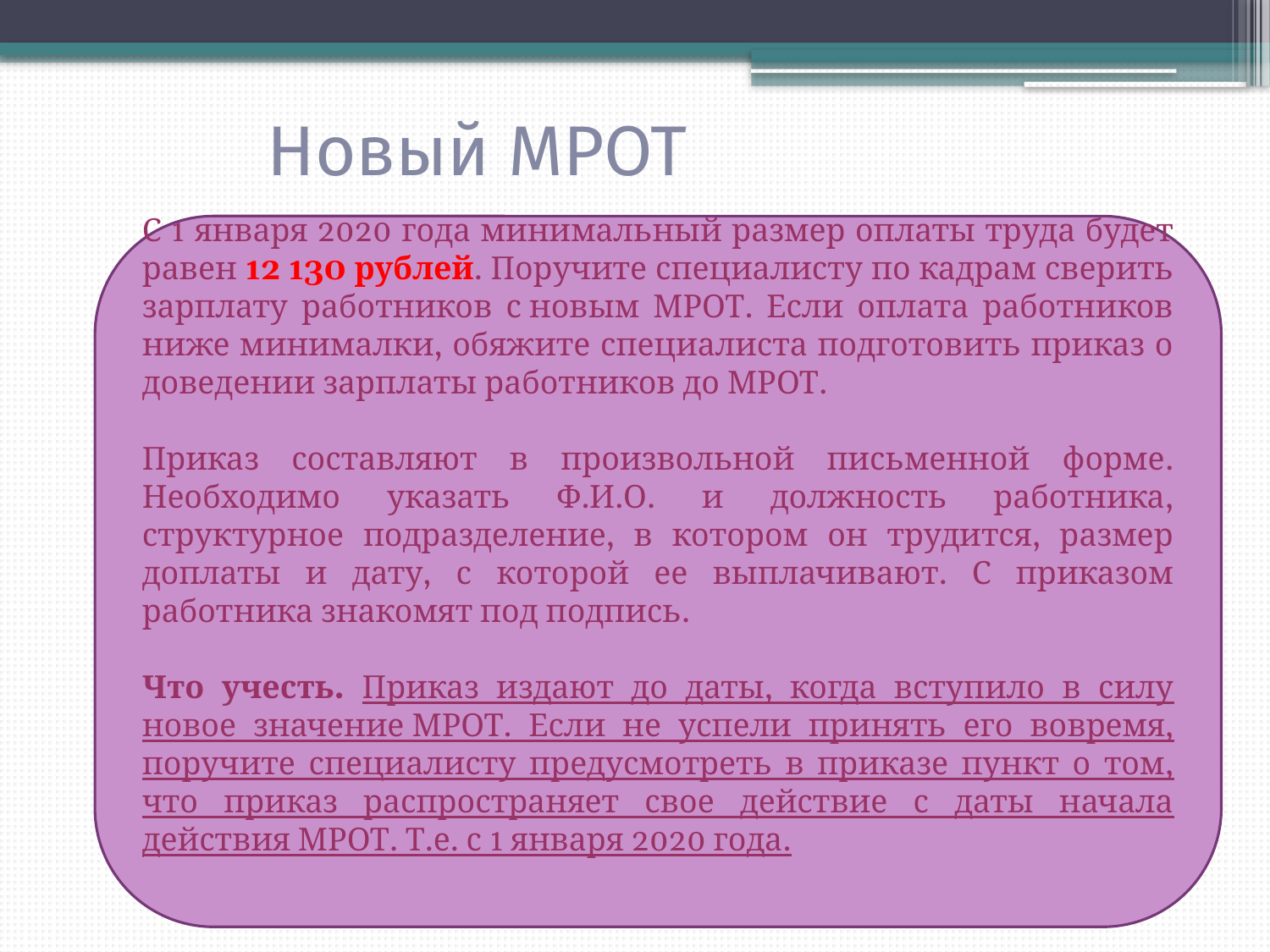

# Новый МРОТ

С 1 января 2020 года минимальный размер оплаты труда будет равен 12 130 рублей. Поручите специалисту по кадрам сверить зарплату работников с новым МРОТ. Если оплата работников ниже минималки, обяжите специалиста подготовить приказ о доведении зарплаты работников до МРОТ.

Приказ составляют в произвольной письменной форме. Необходимо указать Ф.И.О. и должность работника, структурное подразделение, в котором он трудится, размер доплаты и дату, с которой ее выплачивают. С приказом работника знакомят под подпись.

Что учесть. Приказ издают до даты, когда вступило в силу новое значение МРОТ. Если не успели принять его вовремя, поручите специалисту предусмотреть в приказе пункт о том, что приказ распространяет свое действие с даты начала действия МРОТ. Т.е. с 1 января 2020 года.